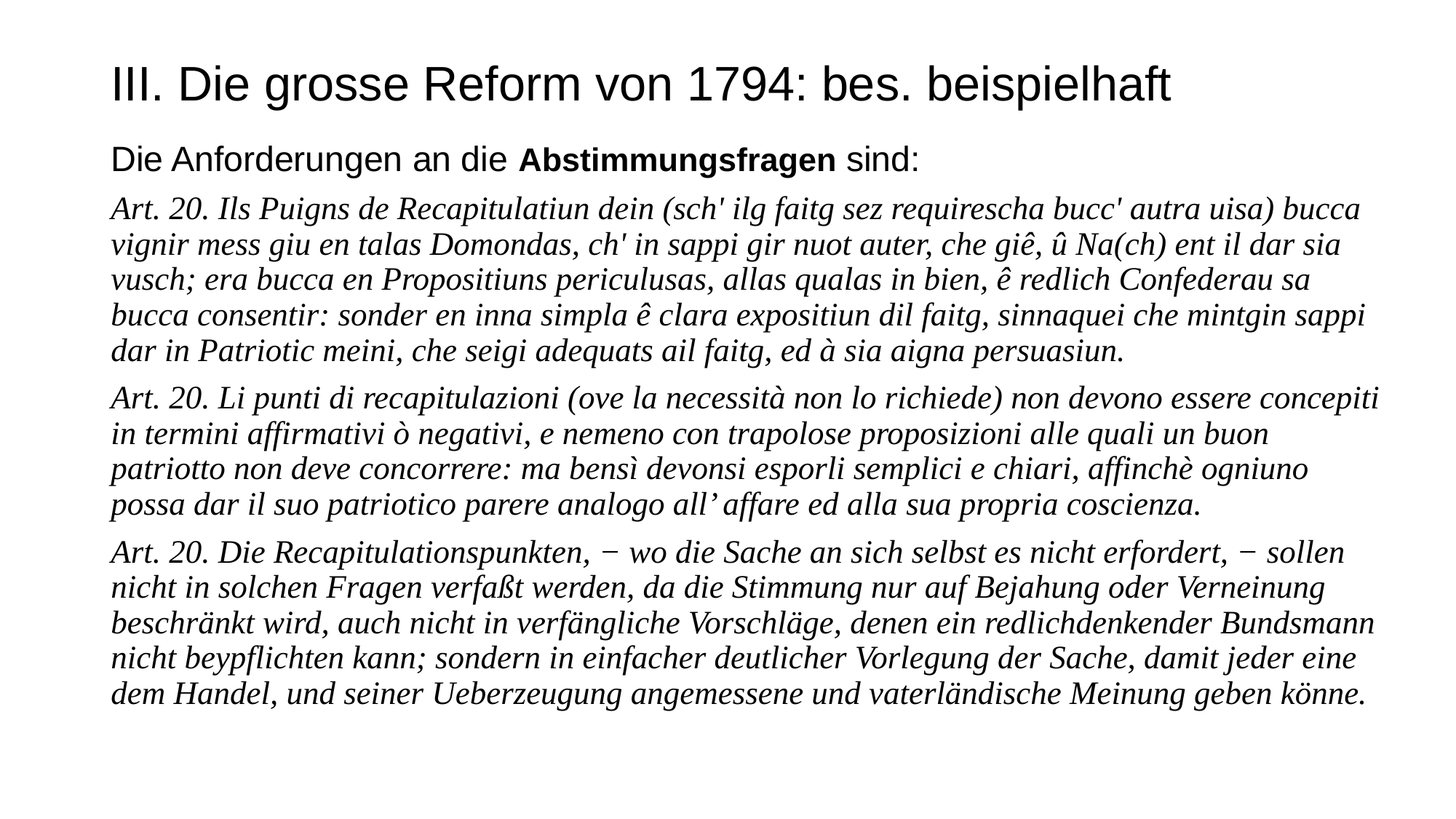

# III. Die grosse Reform von 1794: bes. beispielhaft
Die Anforderungen an die Abstimmungsfragen sind:
Art. 20. Ils Puigns de Recapitulatiun dein (sch' ilg faitg sez requirescha bucc' autra uisa) bucca vignir mess giu en talas Domondas, ch' in sappi gir nuot auter, che giê, û Na(ch) ent il dar sia vusch; era bucca en Propositiuns periculusas, allas qualas in bien, ê redlich Confederau sa bucca consentir: sonder en inna simpla ê clara expositiun dil faitg, sinnaquei che mintgin sappi dar in Patriotic meini, che seigi adequats ail faitg, ed à sia aigna persuasiun.
Art. 20. Li punti di recapitulazioni (ove la necessità non lo richiede) non devono essere concepiti in termini affirmativi ò negativi, e nemeno con trapolose proposizioni alle quali un buon patriotto non deve concorrere: ma bensì devonsi esporli semplici e chiari, affinchè ogniuno possa dar il suo patriotico parere analogo all’ affare ed alla sua propria coscienza.
Art. 20. Die Recapitulationspunkten, − wo die Sache an sich selbst es nicht erfordert, − sollen nicht in solchen Fragen verfaßt werden, da die Stimmung nur auf Bejahung oder Verneinung beschränkt wird, auch nicht in verfängliche Vorschläge, denen ein redlichdenkender Bundsmann nicht beypflichten kann; sondern in einfacher deutlicher Vorlegung der Sache, damit jeder eine dem Handel, und seiner Ueberzeugung angemessene und vaterländische Meinung geben könne.